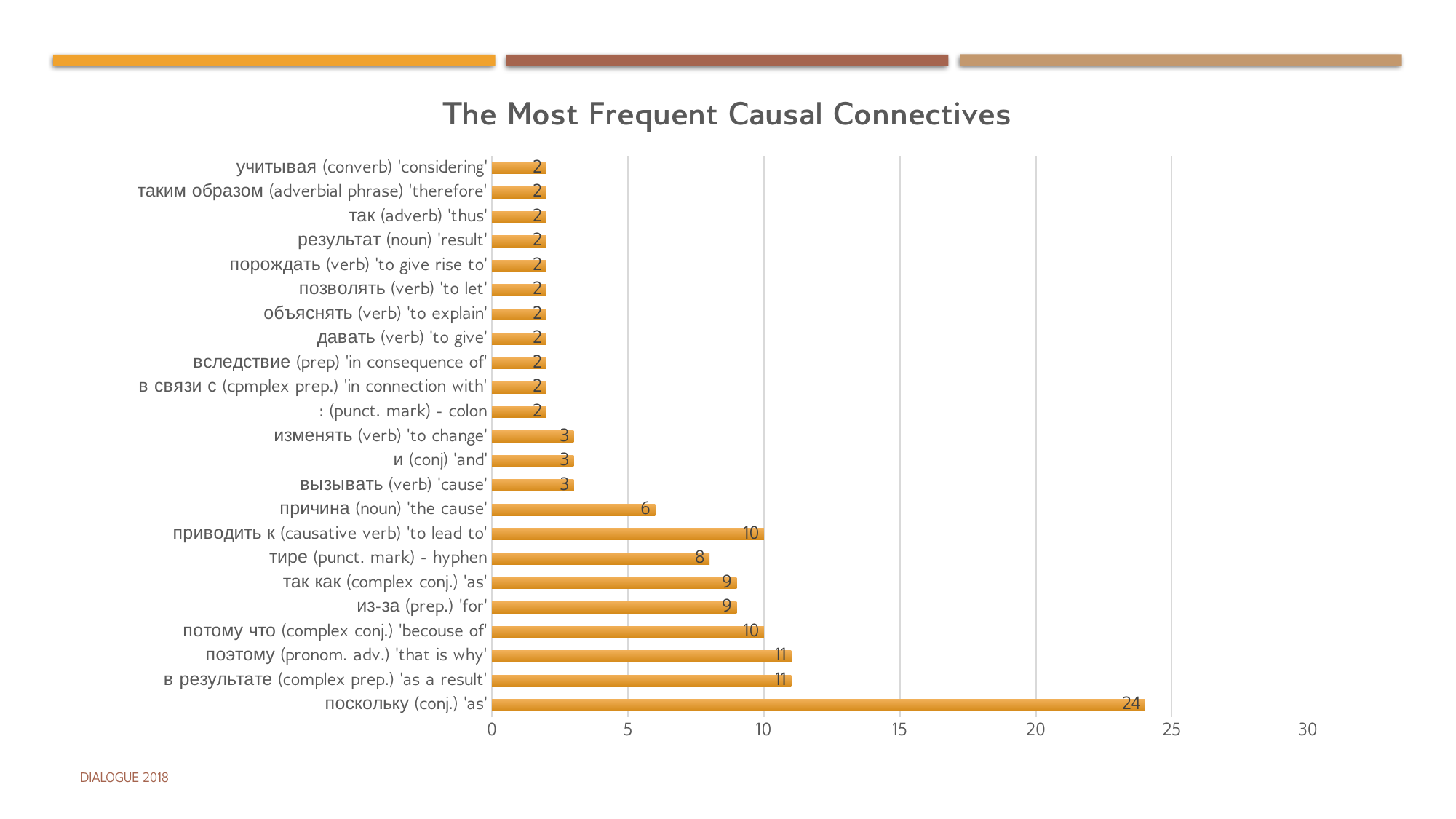

### Chart: The Most Frequent Causal Connectives

| Category |  |
|---|---|
| поскольку (conj.) 'as' | 24.0 |
| в результате (complex prep.) 'as a result' | 11.0 |
| поэтому (pronom. adv.) 'that is why' | 11.0 |
| потому что (complex conj.) 'becouse of' | 10.0 |
| из-за (prep.) 'for' | 9.0 |
| так как (complex conj.) 'as' | 9.0 |
| тире (punct. mark) - hyphen | 8.0 |
| приводить к (causative verb) 'to lead to' | 10.0 |
| причина (noun) 'the cause' | 6.0 |
| вызывать (verb) 'cause' | 3.0 |
| и (conj) 'and' | 3.0 |
| изменять (verb) 'to change' | 3.0 |
| : (punct. mark) - colon | 2.0 |
| в связи с (cpmplex prep.) 'in connection with' | 2.0 |
| вследствие (prep) 'in consequence of' | 2.0 |
| давать (verb) 'to give' | 2.0 |
| объяснять (verb) 'to explain' | 2.0 |
| позволять (verb) 'to let' | 2.0 |
| порождать (verb) 'to give rise to' | 2.0 |
| результат (noun) 'result' | 2.0 |
| так (adverb) 'thus' | 2.0 |
| таким образом (adverbial phrase) 'therefore' | 2.0 |
| учитывая (converb) 'considering' | 2.0 |
#
Dialogue 2018